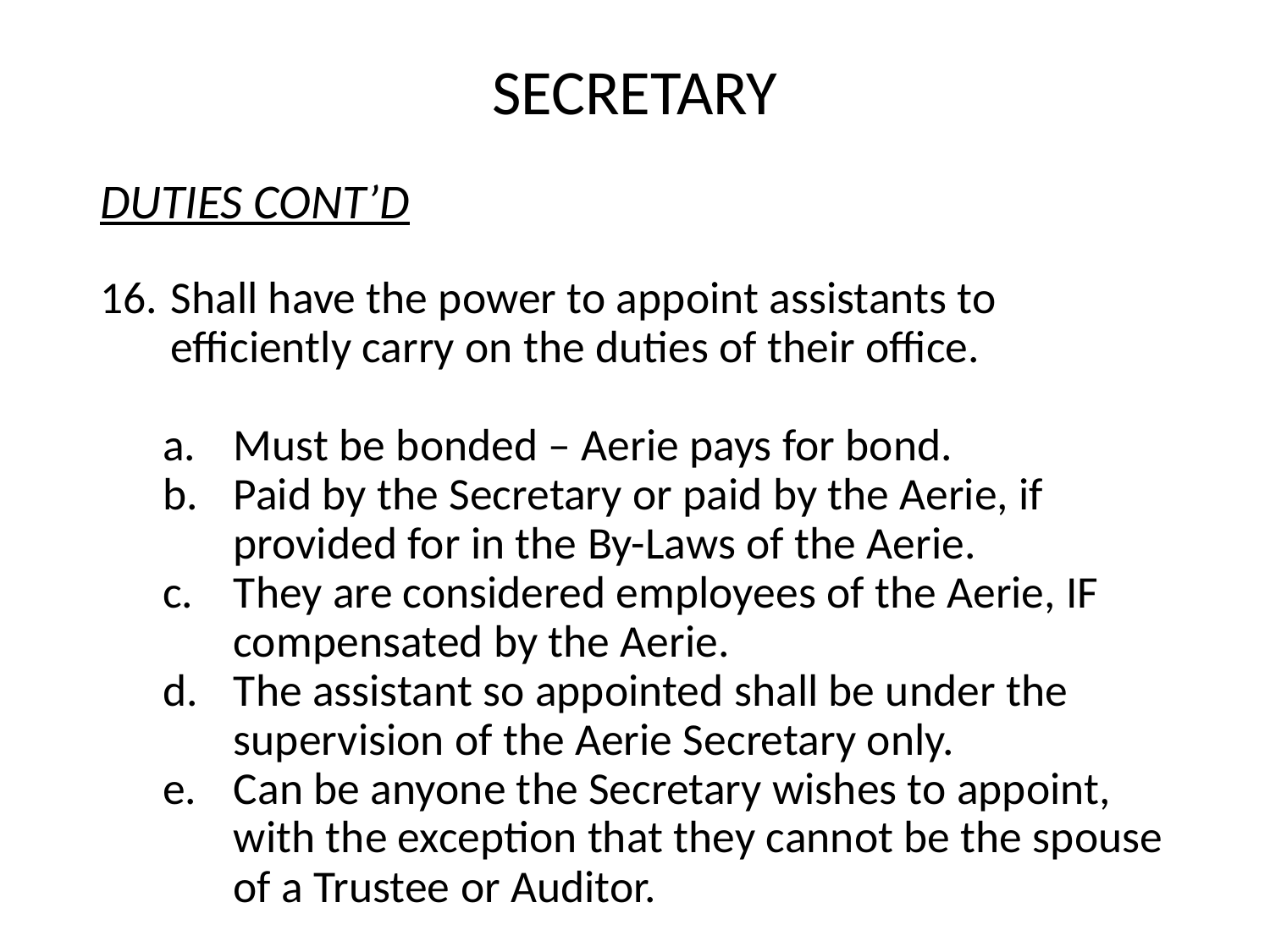

# SECRETARY
DUTIES CONT’D

Shall have the power to appoint assistants to efficiently carry on the duties of their office.

Must be bonded – Aerie pays for bond.
Paid by the Secretary or paid by the Aerie, if provided for in the By-Laws of the Aerie.
They are considered employees of the Aerie, IF compensated by the Aerie.
The assistant so appointed shall be under the supervision of the Aerie Secretary only.
Can be anyone the Secretary wishes to appoint, with the exception that they cannot be the spouse of a Trustee or Auditor.